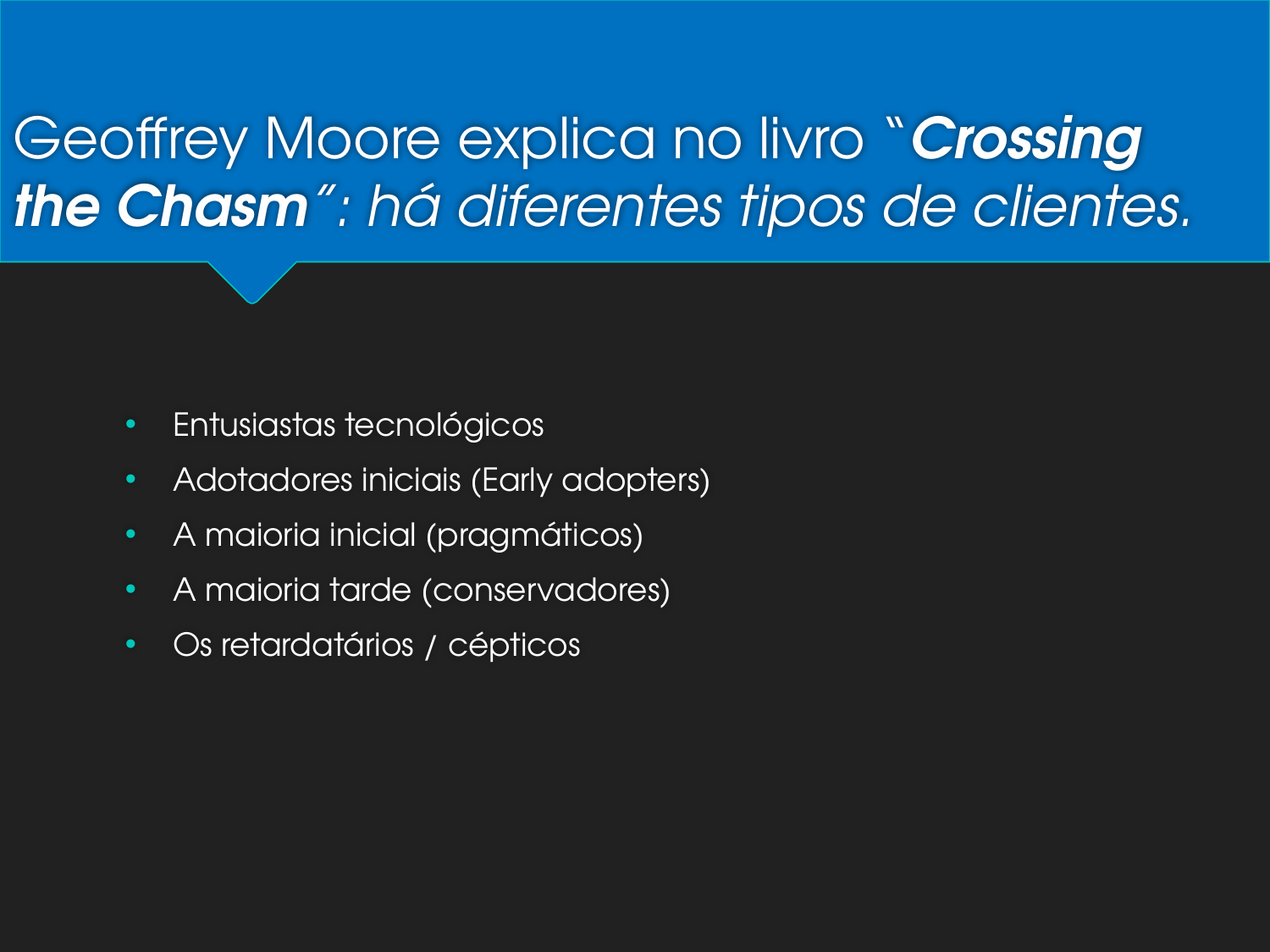

# Geoffrey Moore explica no livro “Crossing the Chasm”: há diferentes tipos de clientes.
Entusiastas tecnológicos
Adotadores iniciais (Early adopters)
A maioria inicial (pragmáticos)
A maioria tarde (conservadores)
Os retardatários / cépticos